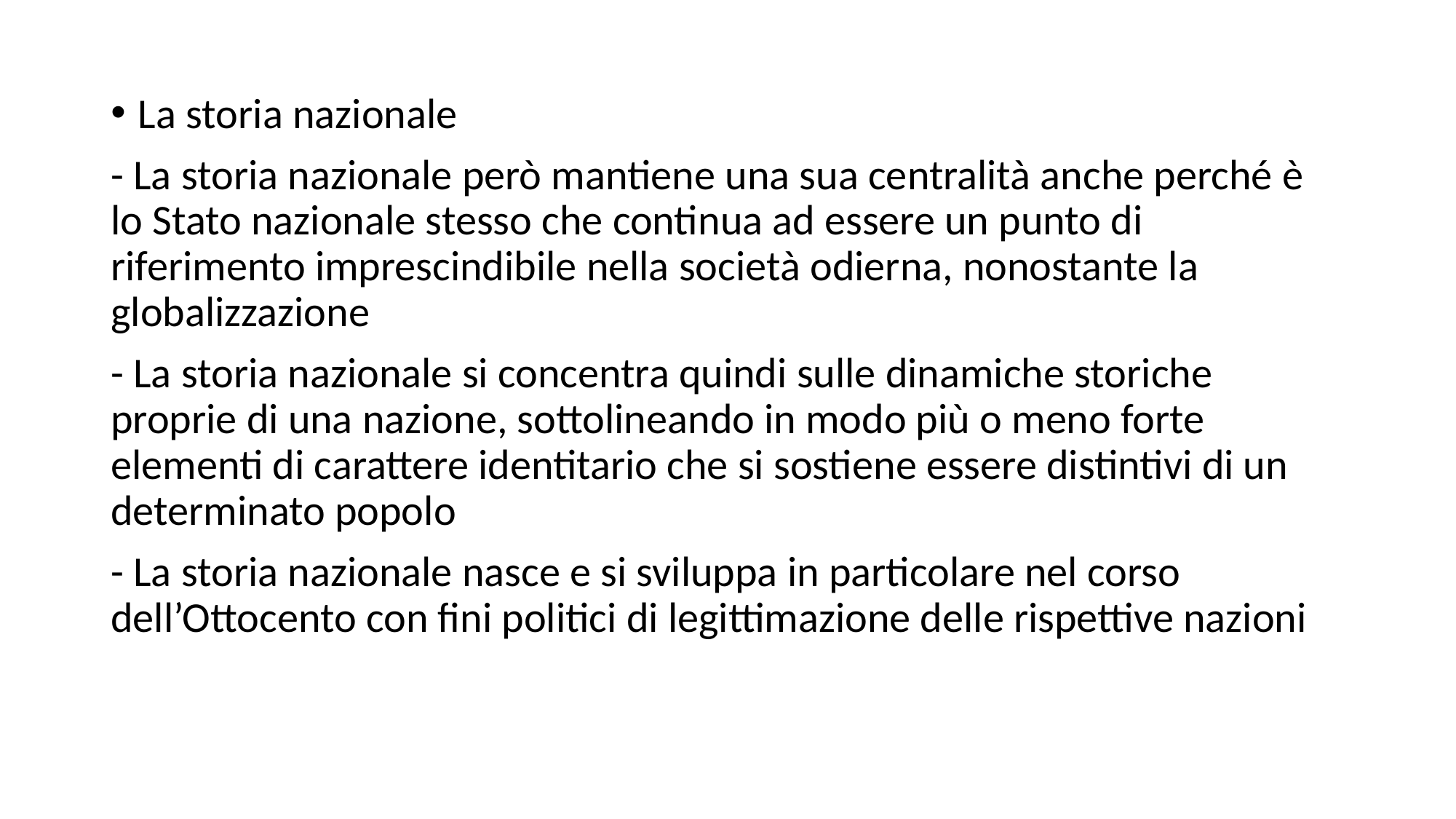

La storia nazionale
- La storia nazionale però mantiene una sua centralità anche perché è lo Stato nazionale stesso che continua ad essere un punto di riferimento imprescindibile nella società odierna, nonostante la globalizzazione
- La storia nazionale si concentra quindi sulle dinamiche storiche proprie di una nazione, sottolineando in modo più o meno forte elementi di carattere identitario che si sostiene essere distintivi di un determinato popolo
- La storia nazionale nasce e si sviluppa in particolare nel corso dell’Ottocento con fini politici di legittimazione delle rispettive nazioni